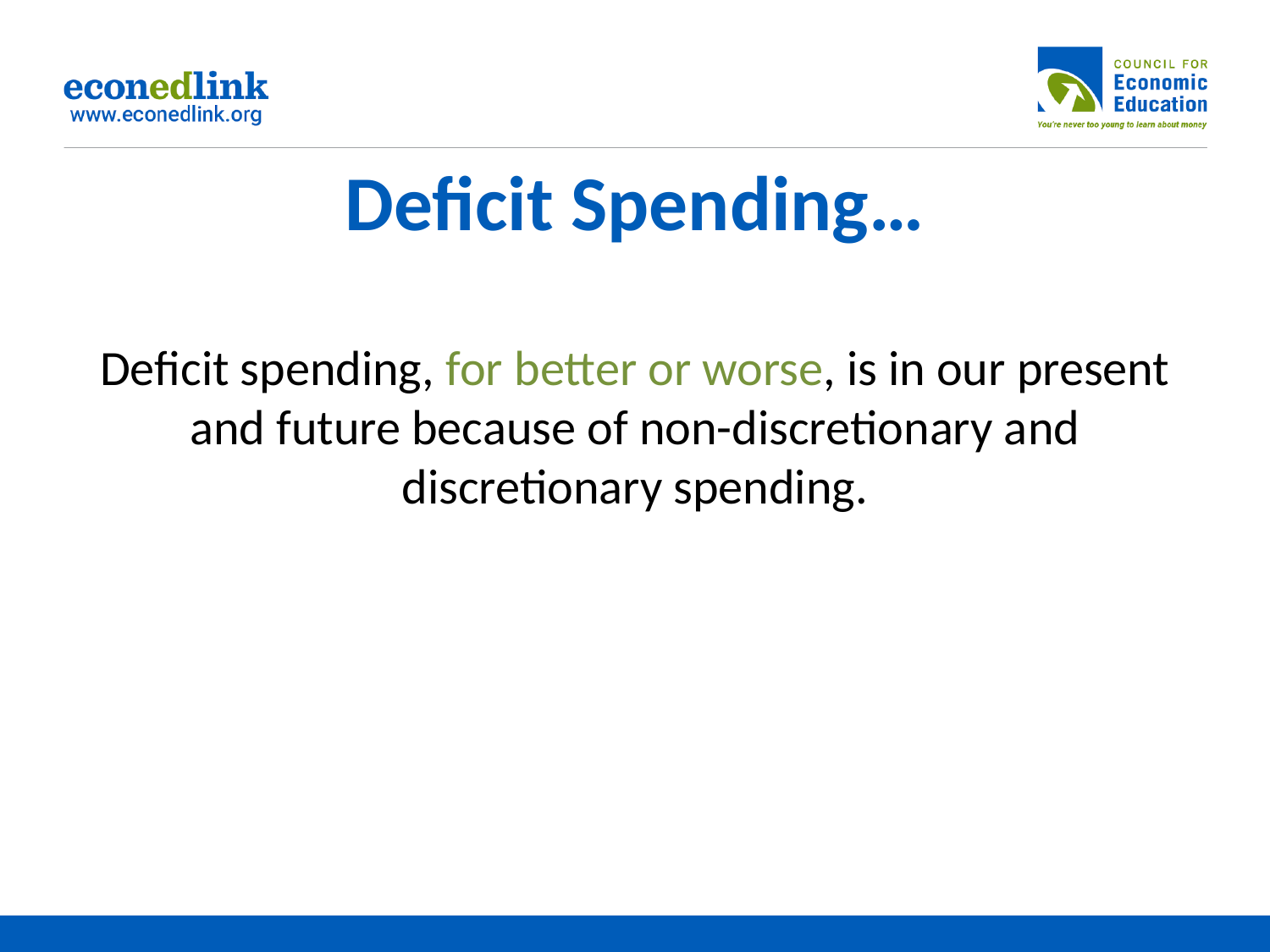

# Deficit Spending…
Deficit spending, for better or worse, is in our present and future because of non-discretionary and discretionary spending.